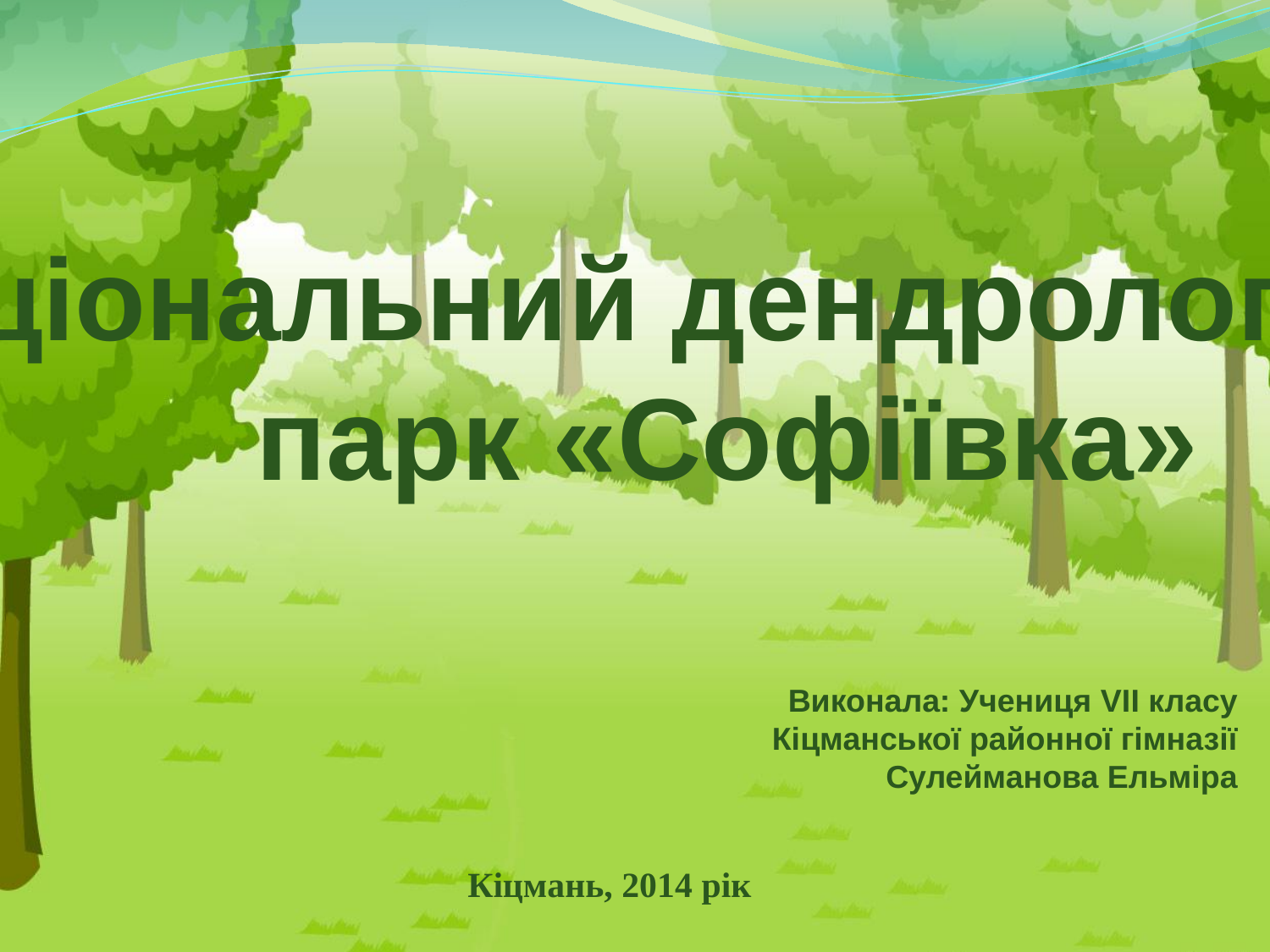

Національний дендрологічний
парк «Софіївка»

Виконала: Учениця VIІ класу
Кіцманської районної гімназії
Сулейманова Ельміра
Кіцмань, 2014 рік